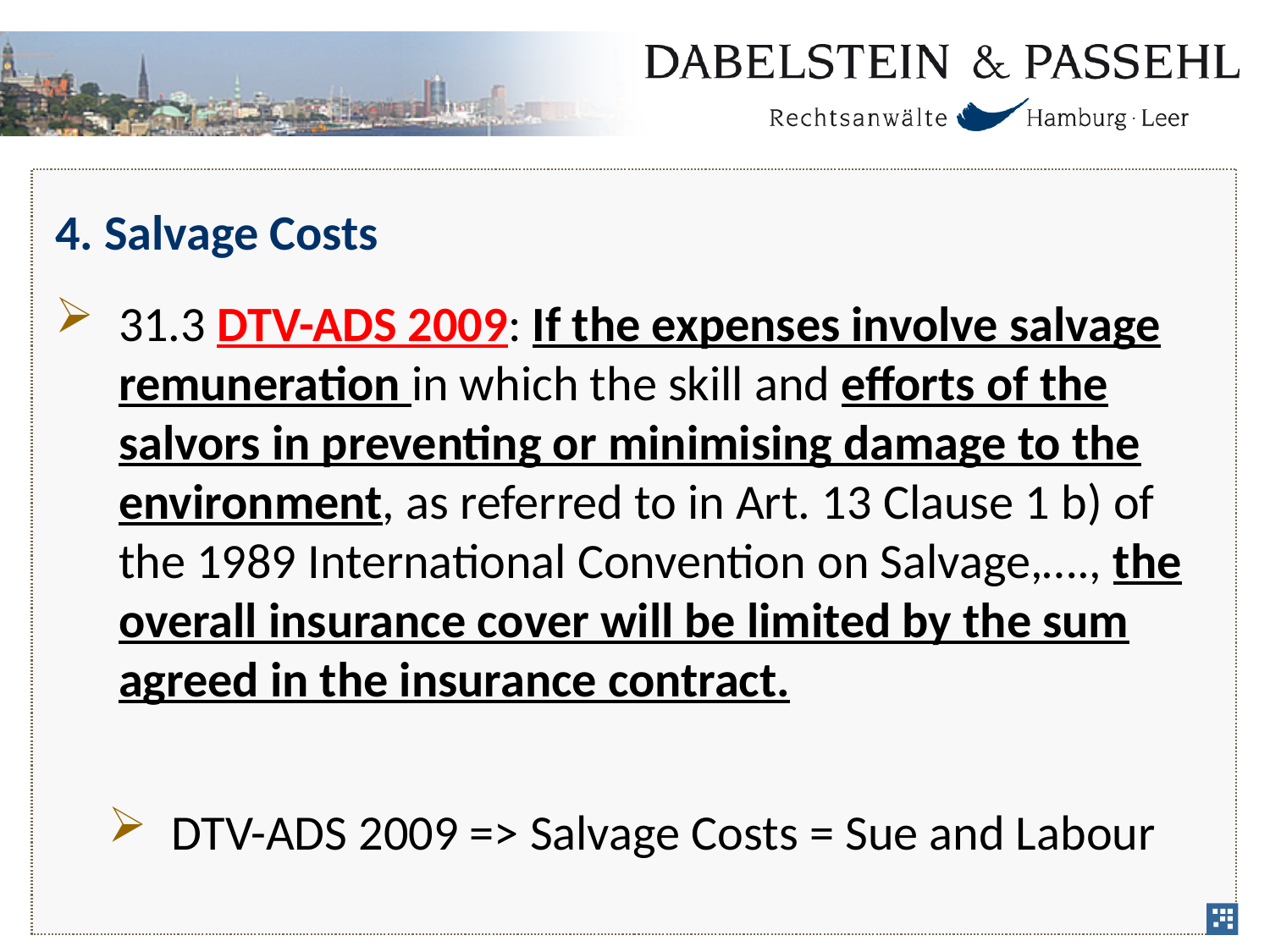

# 4. Salvage Costs
31.3 DTV-ADS 2009: If the expenses involve salvage remuneration in which the skill and efforts of the salvors in preventing or minimising damage to the environment, as referred to in Art. 13 Clause 1 b) of the 1989 International Convention on Salvage,…., the overall insurance cover will be limited by the sum agreed in the insurance contract.

DTV-ADS 2009 => Salvage Costs = Sue and Labour